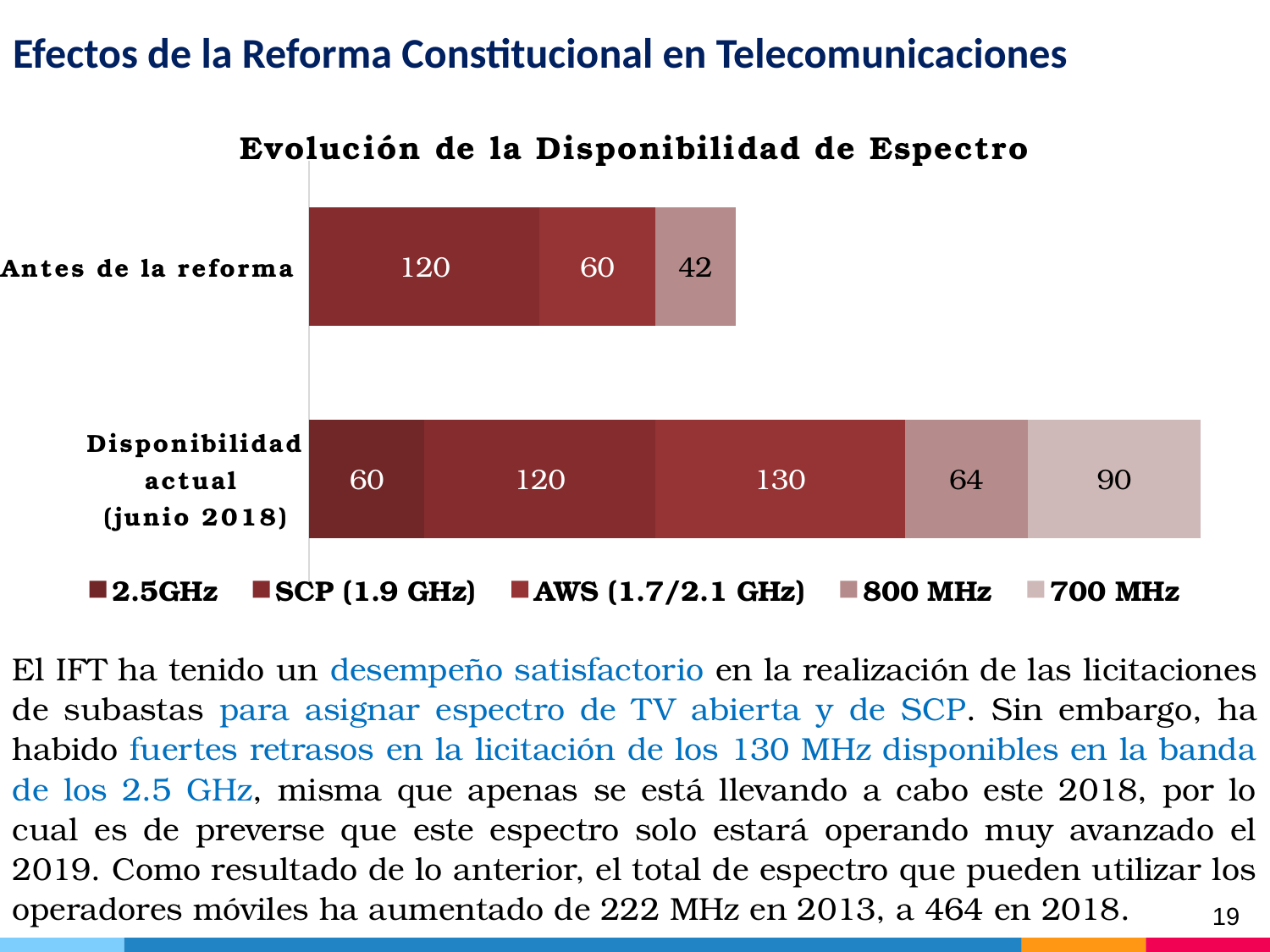

# Efectos de la Reforma Constitucional en Telecomunicaciones

### Chart: Evolución de la Disponibilidad de Espectro

| Category | 2.5GHz | SCP (1.9 GHz) | AWS (1.7/2.1 GHz) | 800 MHz | 700 MHz |
|---|---|---|---|---|---|
| Disponibilidad actual
(junio 2018) | 60.0 | 120.0 | 130.0 | 64.0 | 90.0 |
| Antes de la reforma  | None | 120.0 | 60.0 | 42.0 | None |

El IFT ha tenido un desempeño satisfactorio en la realización de las licitaciones de subastas para asignar espectro de TV abierta y de SCP. Sin embargo, ha habido fuertes retrasos en la licitación de los 130 MHz disponibles en la banda de los 2.5 GHz, misma que apenas se está llevando a cabo este 2018, por lo cual es de preverse que este espectro solo estará operando muy avanzado el 2019. Como resultado de lo anterior, el total de espectro que pueden utilizar los operadores móviles ha aumentado de 222 MHz en 2013, a 464 en 2018.
19